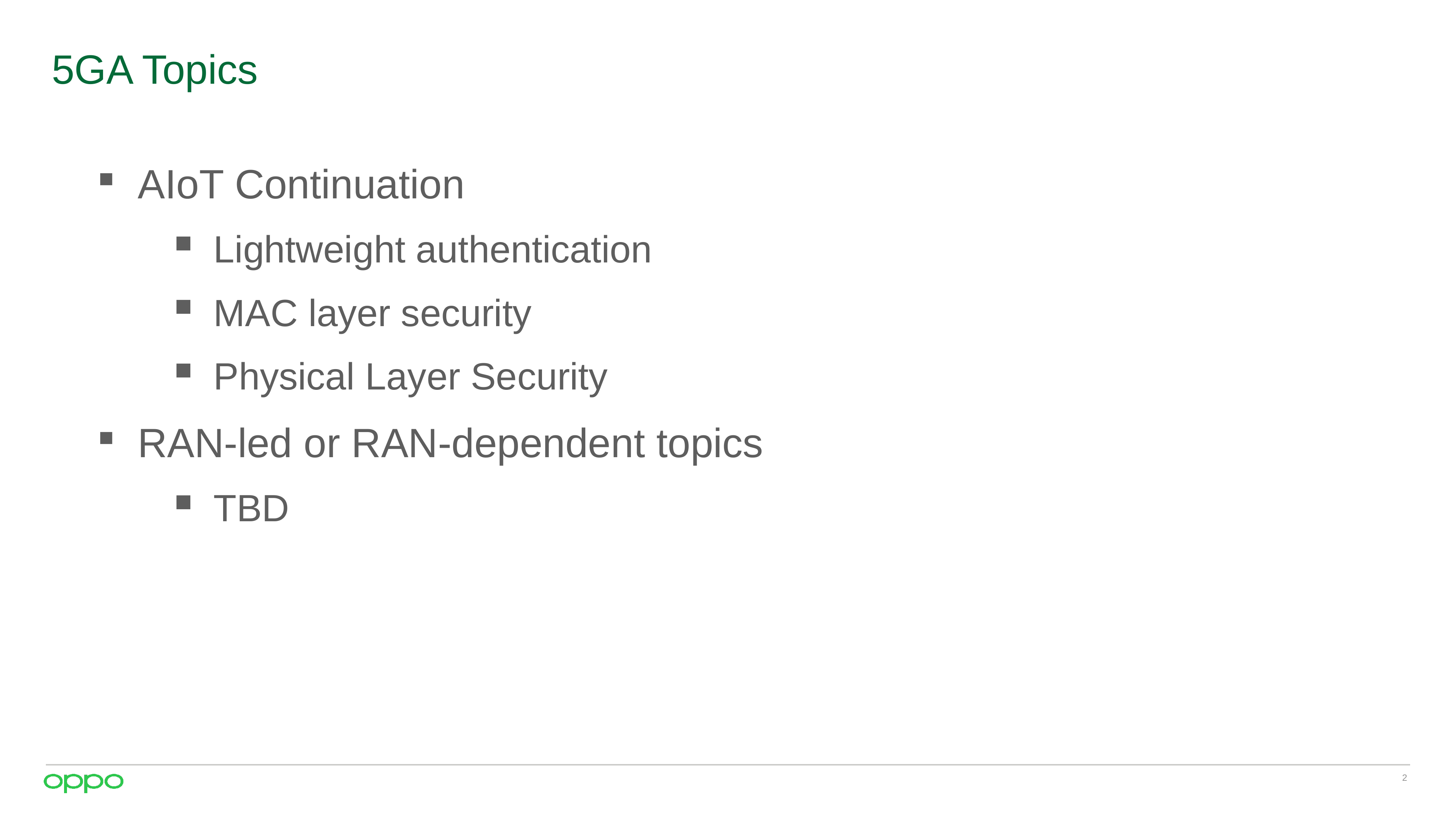

# 5GA Topics
AIoT Continuation
Lightweight authentication
MAC layer security
Physical Layer Security
RAN-led or RAN-dependent topics
TBD